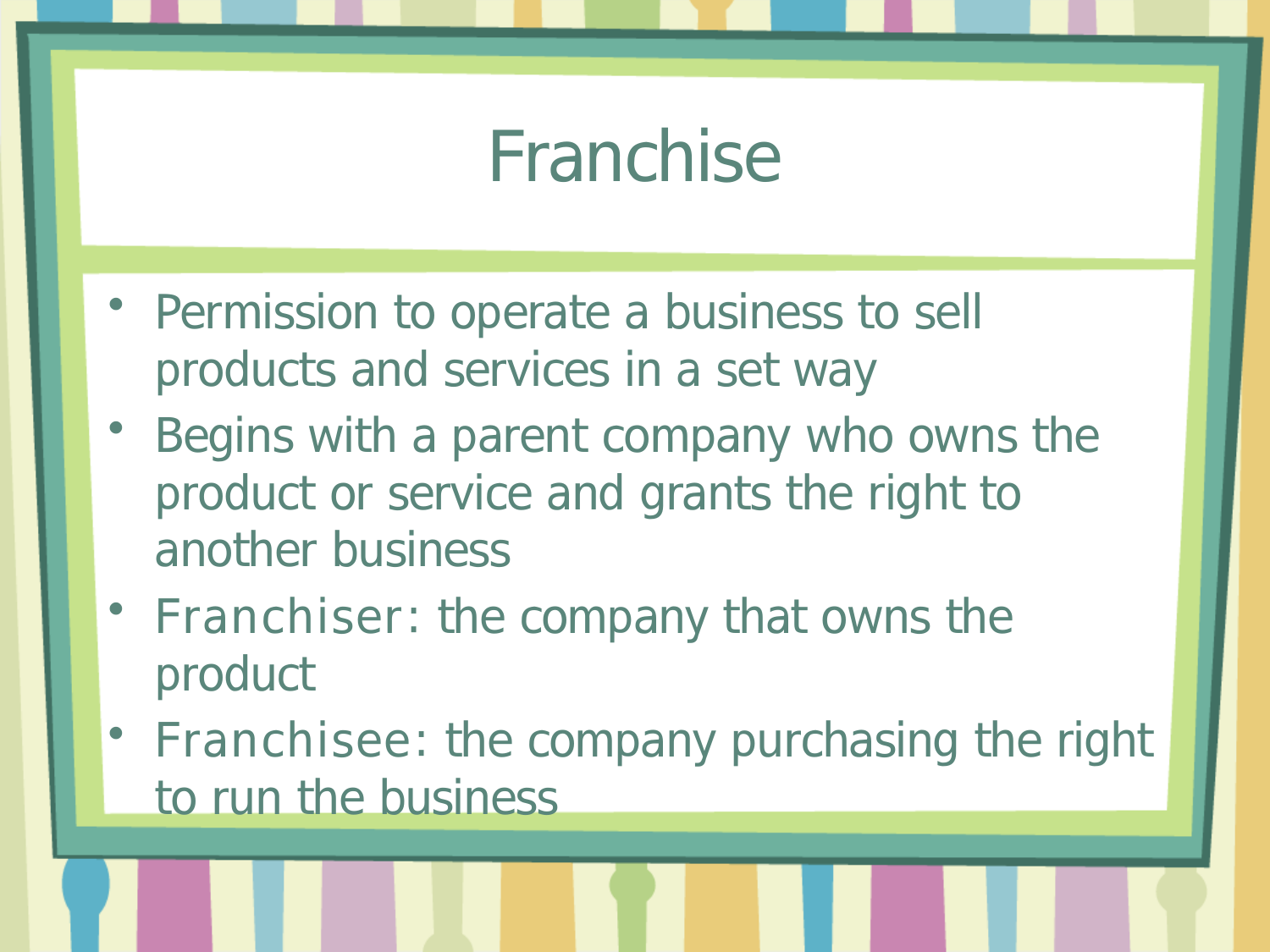

# Franchise
Permission to operate a business to sell products and services in a set way
Begins with a parent company who owns the product or service and grants the right to another business
Franchiser: the company that owns the product
Franchisee: the company purchasing the right to run the business